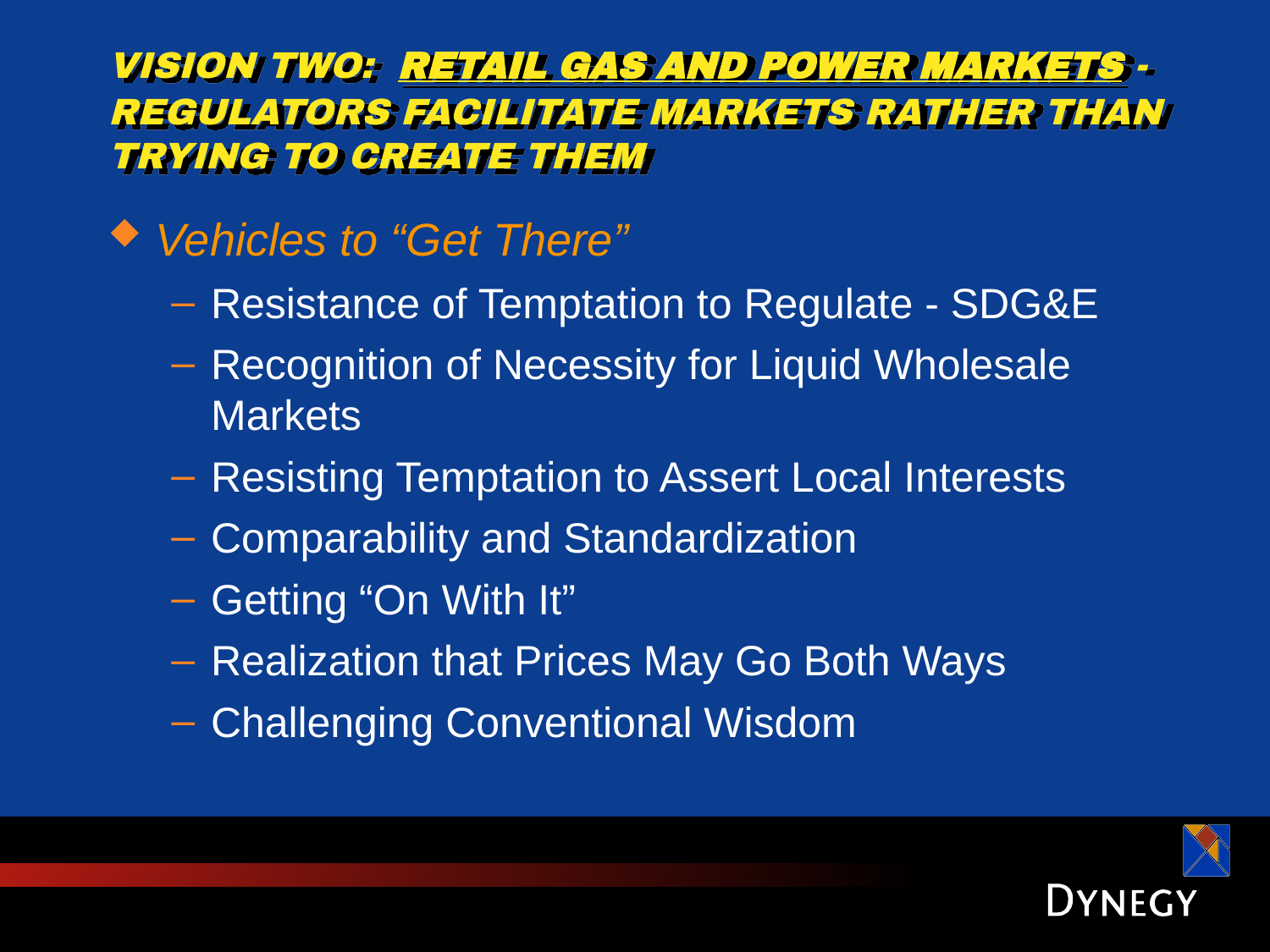

# VISION TWO:  RETAIL GAS AND POWER MARKETS - REGULATORS FACILITATE MARKETS RATHER THAN TRYING TO CREATE THEM
Vehicles to “Get There”
Resistance of Temptation to Regulate - SDG&E
Recognition of Necessity for Liquid Wholesale Markets
Resisting Temptation to Assert Local Interests
Comparability and Standardization
Getting “On With It”
Realization that Prices May Go Both Ways
Challenging Conventional Wisdom